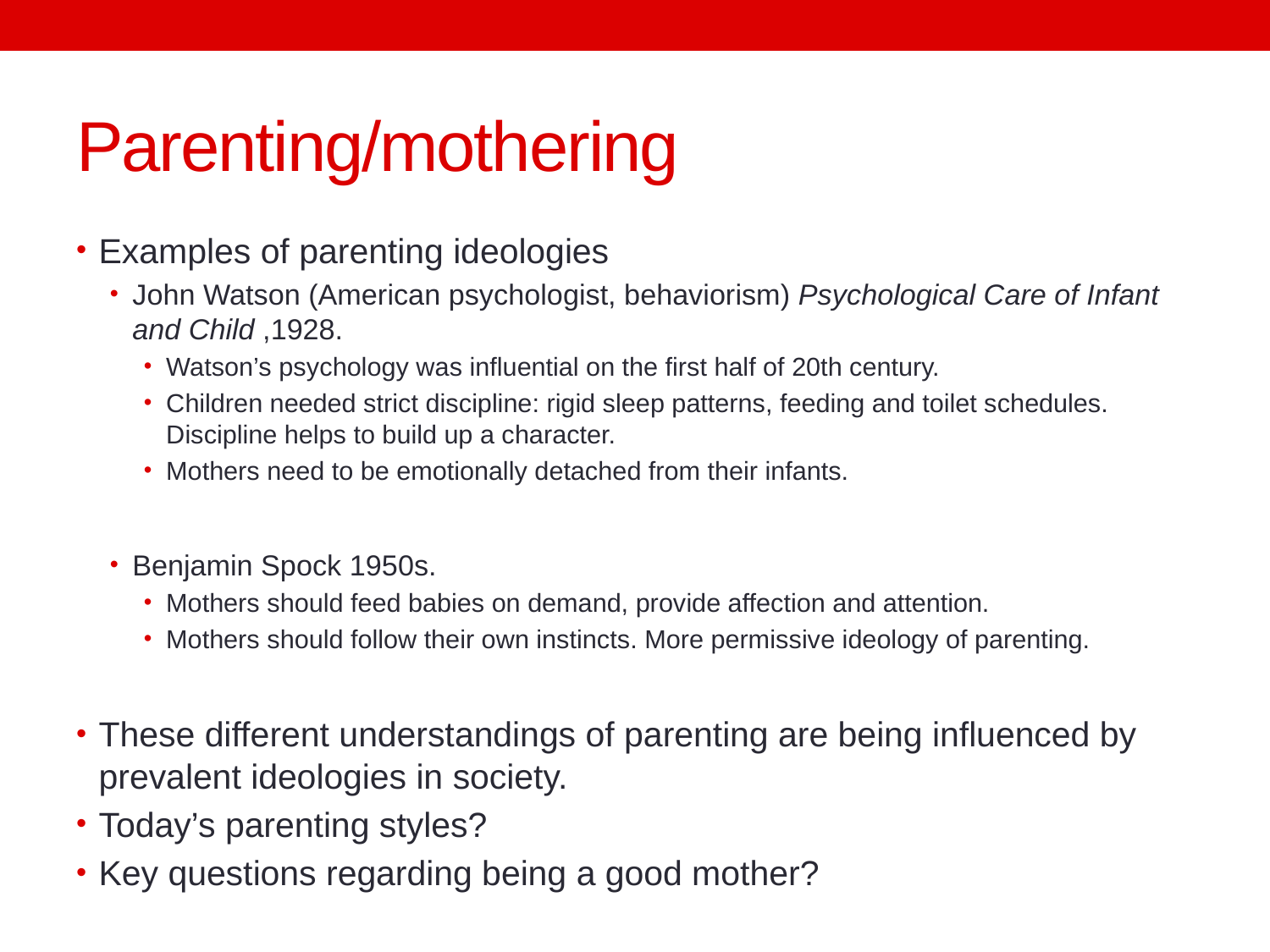

# Parenting/mothering
Examples of parenting ideologies
John Watson (American psychologist, behaviorism) Psychological Care of Infant and Child ,1928.
Watson’s psychology was influential on the first half of 20th century.
Children needed strict discipline: rigid sleep patterns, feeding and toilet schedules. Discipline helps to build up a character.
Mothers need to be emotionally detached from their infants.

Benjamin Spock 1950s.
Mothers should feed babies on demand, provide affection and attention.
Mothers should follow their own instincts. More permissive ideology of parenting.

These different understandings of parenting are being influenced by prevalent ideologies in society.
Today’s parenting styles?
Key questions regarding being a good mother?